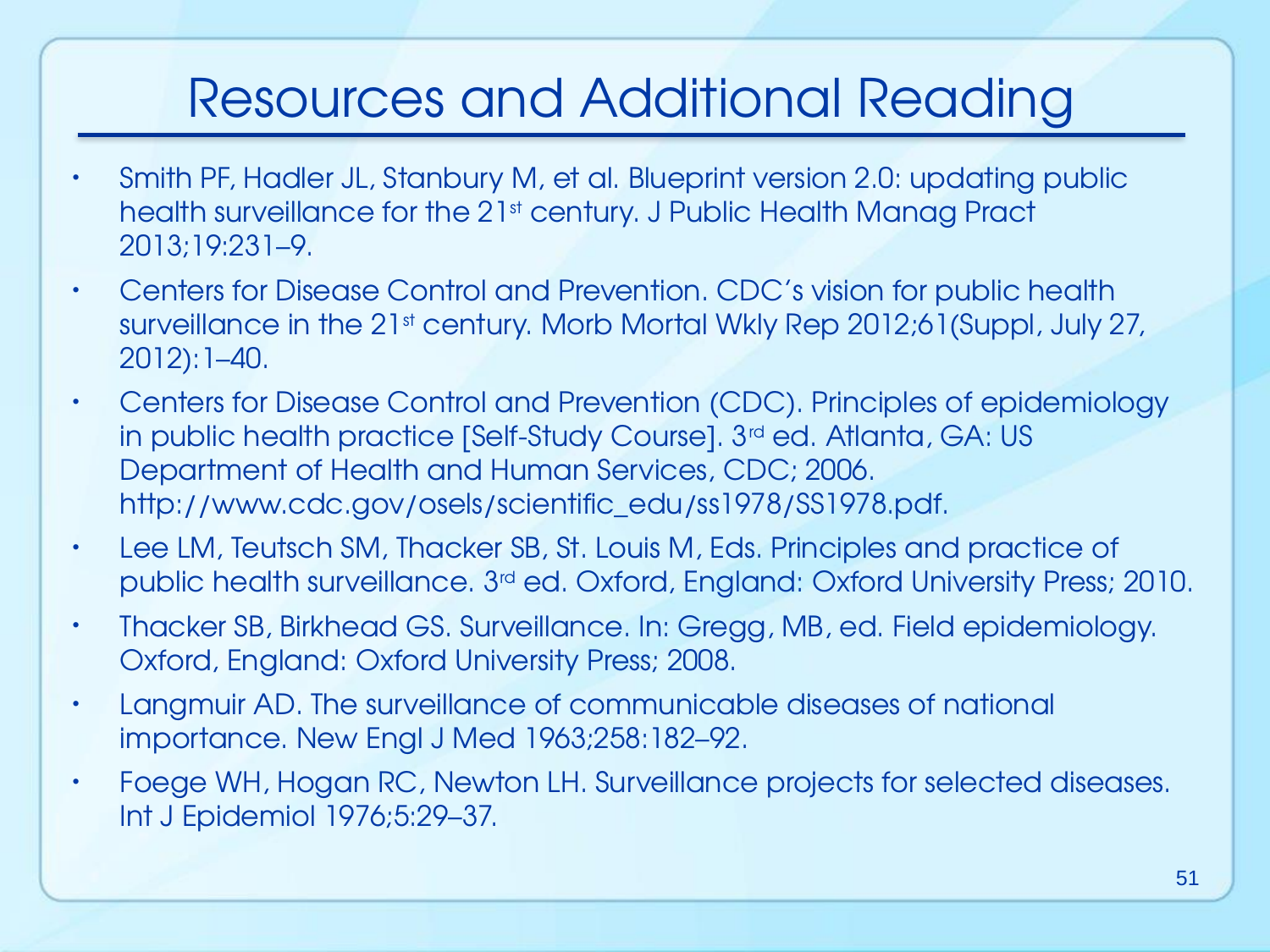

Resources and Additional Reading
Smith PF, Hadler JL, Stanbury M, et al. Blueprint version 2.0: updating public health surveillance for the 21st century. J Public Health Manag Pract 2013;19:231–9.
Centers for Disease Control and Prevention. CDC’s vision for public health surveillance in the 21st century. Morb Mortal Wkly Rep 2012;61(Suppl, July 27, 2012):1–40.
Centers for Disease Control and Prevention (CDC). Principles of epidemiology in public health practice [Self-Study Course]. 3rd ed. Atlanta, GA: US Department of Health and Human Services, CDC; 2006. http://www.cdc.gov/osels/scientific_edu/ss1978/SS1978.pdf.
Lee LM, Teutsch SM, Thacker SB, St. Louis M, Eds. Principles and practice of public health surveillance. 3rd ed. Oxford, England: Oxford University Press; 2010.
Thacker SB, Birkhead GS. Surveillance. In: Gregg, MB, ed. Field epidemiology. Oxford, England: Oxford University Press; 2008.
Langmuir AD. The surveillance of communicable diseases of national importance. New Engl J Med 1963;258:182–92.
Foege WH, Hogan RC, Newton LH. Surveillance projects for selected diseases. Int J Epidemiol 1976;5:29–37.

51